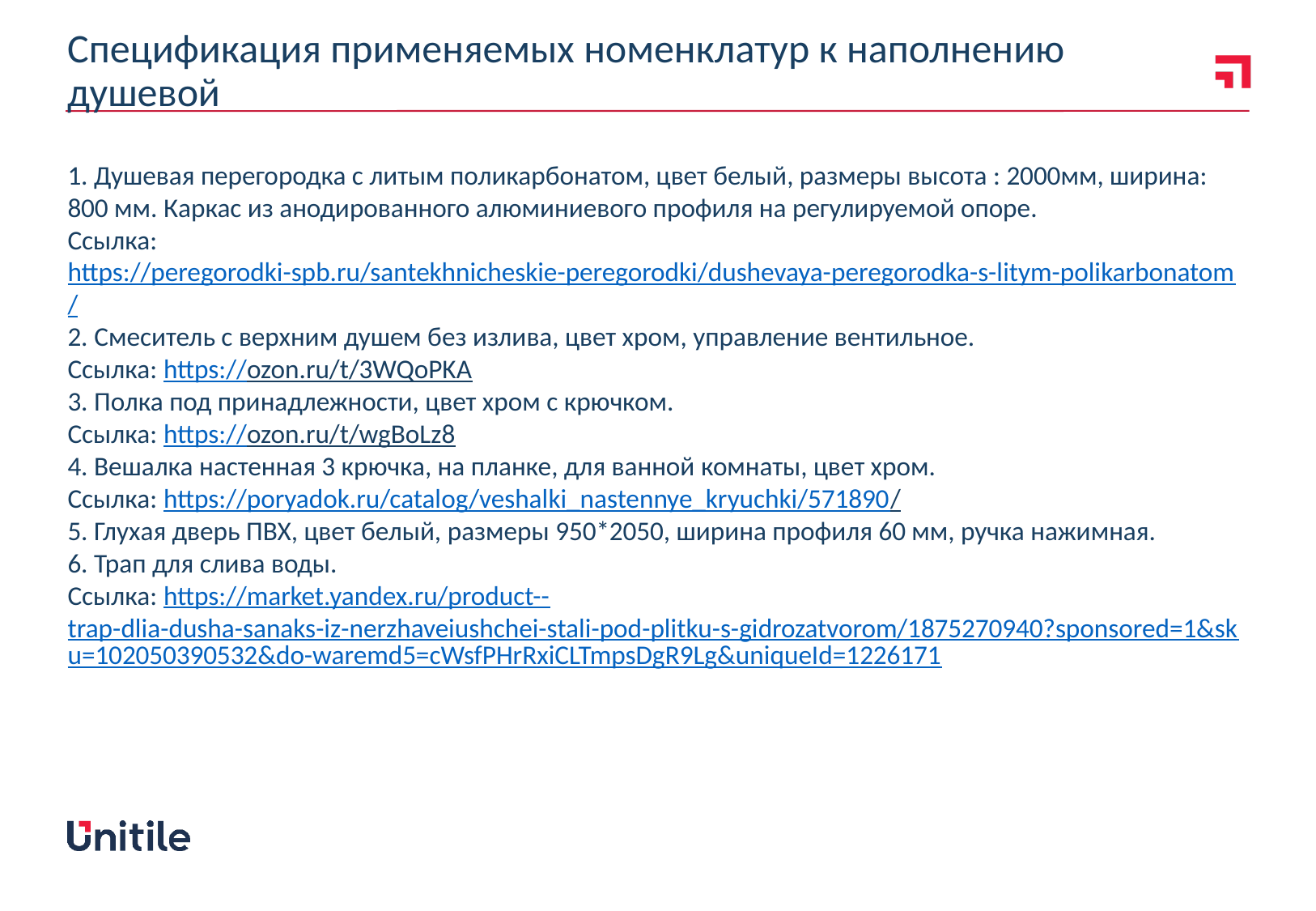

# Спецификация применяемых номенклатур к наполнению душевой
1. Душевая перегородка с литым поликарбонатом, цвет белый, размеры высота : 2000мм, ширина: 800 мм. Каркас из анодированного алюминиевого профиля на регулируемой опоре.
Ссылка: https://peregorodki-spb.ru/santekhnicheskie-peregorodki/dushevaya-peregorodka-s-litym-polikarbonatom/
2. Cмеситель с верхним душем без излива, цвет хром, управление вентильное.
Ссылка: https://ozon.ru/t/3WQoPKA
3. Полка под принадлежности, цвет хром с крючком.
Ссылка: https://ozon.ru/t/wgBoLz8
4. Вешалка настенная 3 крючка, на планке, для ванной комнаты, цвет хром.
Ссылка: https://poryadok.ru/catalog/veshalki_nastennye_kryuchki/571890/
5. Глухая дверь ПВХ, цвет белый, размеры 950*2050, ширина профиля 60 мм, ручка нажимная.
6. Трап для слива воды.
Ссылка: https://market.yandex.ru/product--trap-dlia-dusha-sanaks-iz-nerzhaveiushchei-stali-pod-plitku-s-gidrozatvorom/1875270940?sponsored=1&sku=102050390532&do-waremd5=cWsfPHrRxiCLTmpsDgR9Lg&uniqueId=1226171